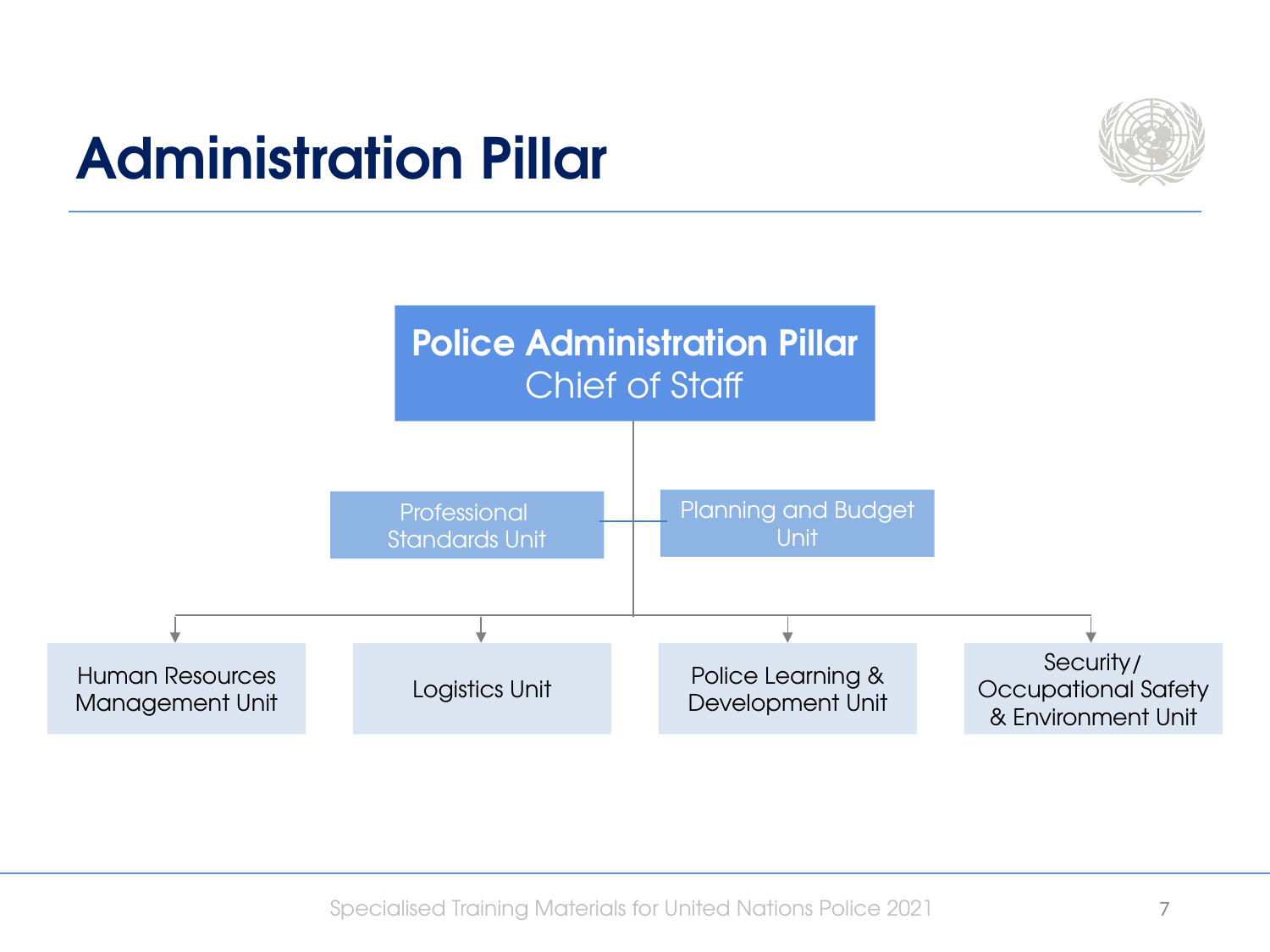

# Administration Pillar
Police Administration Pillar Chief of Staff
Planning and Budget Unit
Professional
Standards Unit
Human Resources Management Unit
Logistics Unit
Police Learning & Development Unit
Security/
Occupational Safety & Environment Unit
7